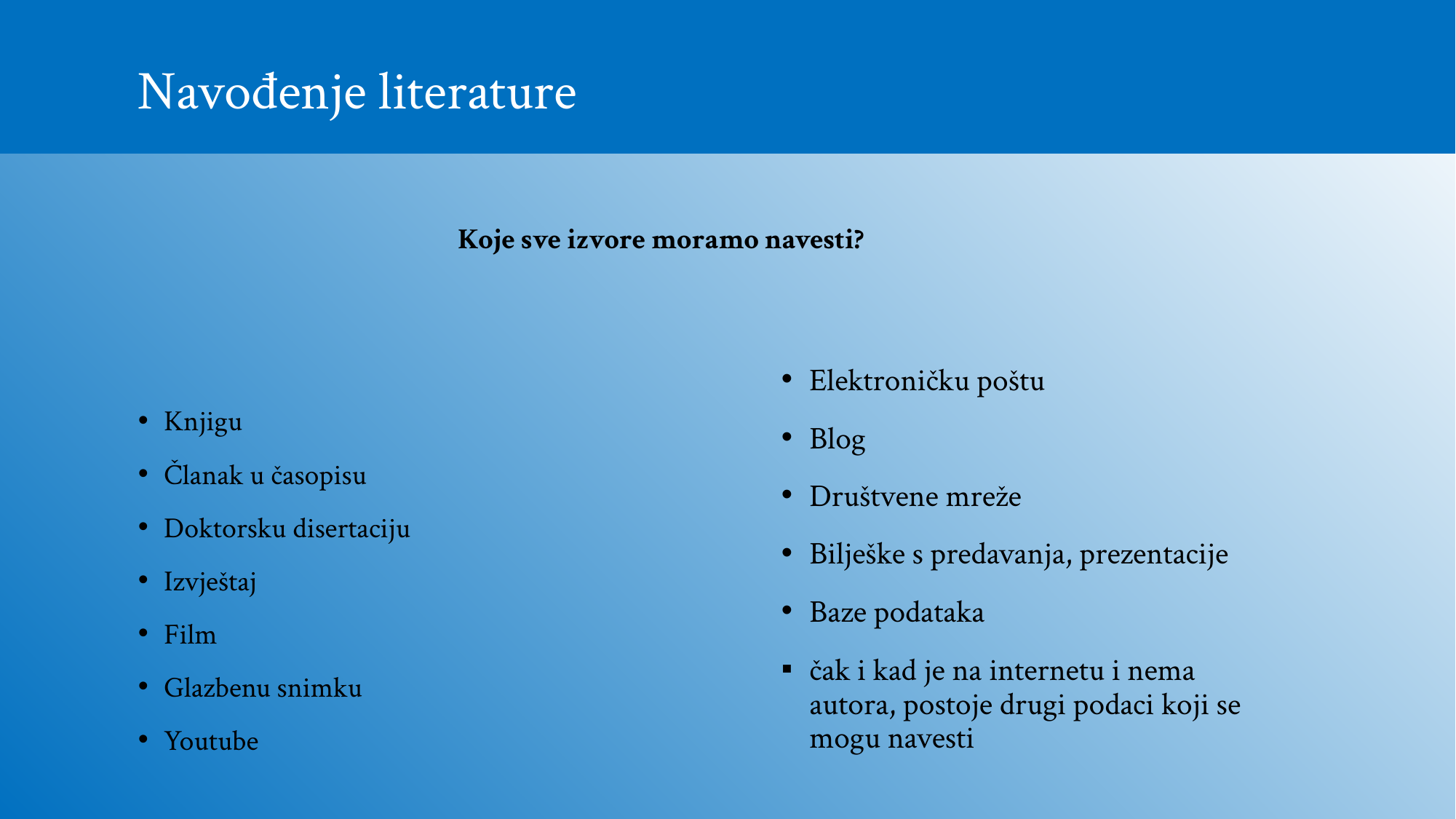

# Navođenje literature
Koje sve izvore moramo navesti?
Knjigu
Članak u časopisu
Doktorsku disertaciju
Izvještaj
Film
Glazbenu snimku
Youtube

Elektroničku poštu
Blog
Društvene mreže
Bilješke s predavanja, prezentacije
Baze podataka
čak i kad je na internetu i nema autora, postoje drugi podaci koji se mogu navesti